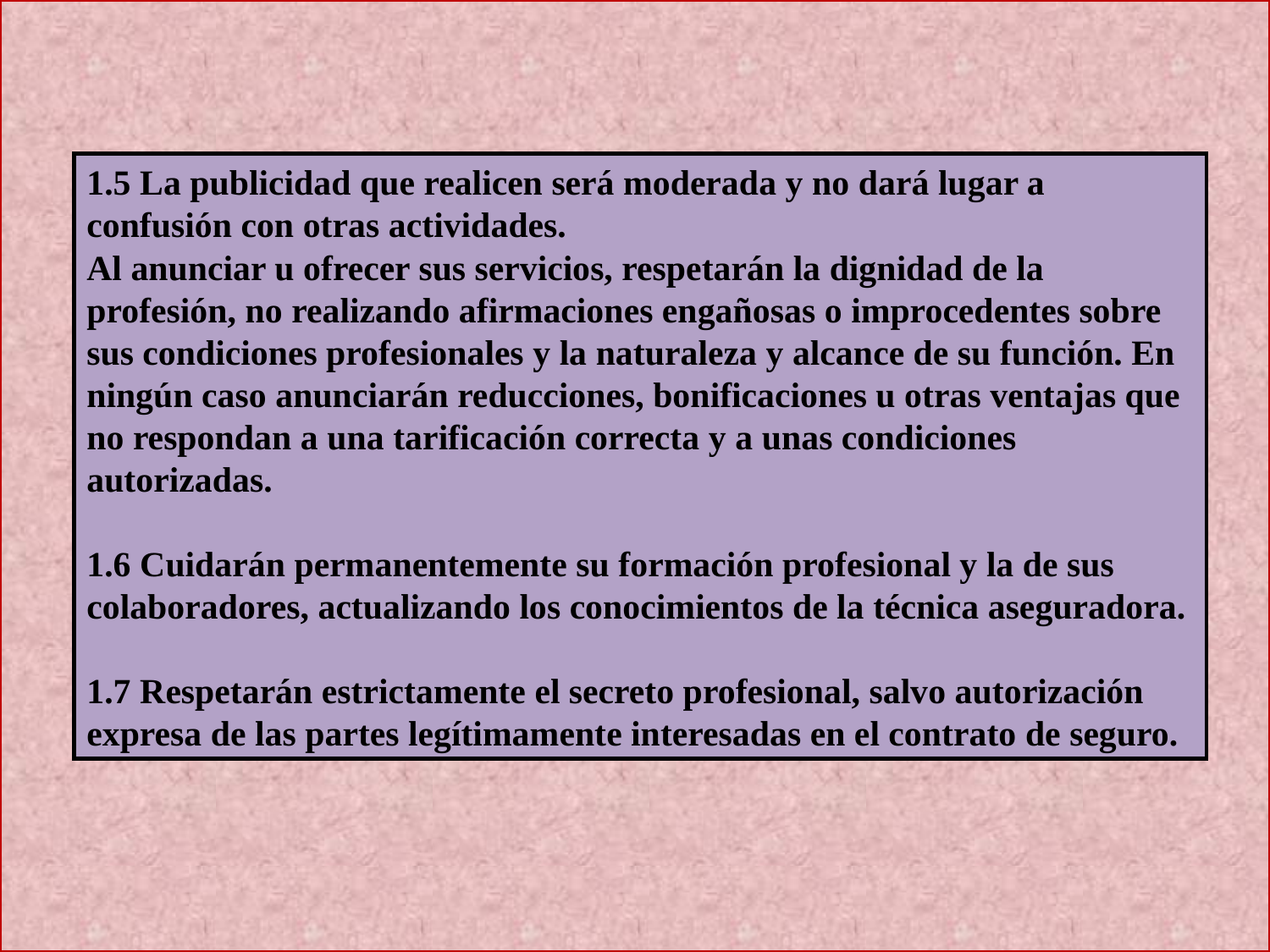

1.5 La publicidad que realicen será moderada y no dará lugar a confusión con otras actividades.
Al anunciar u ofrecer sus servicios, respetarán la dignidad de la profesión, no realizando afirmaciones engañosas o improcedentes sobre sus condiciones profesionales y la naturaleza y alcance de su función. En ningún caso anunciarán reducciones, bonificaciones u otras ventajas que no respondan a una tarificación correcta y a unas condiciones autorizadas.

1.6 Cuidarán permanentemente su formación profesional y la de sus colaboradores, actualizando los conocimientos de la técnica aseguradora.

1.7 Respetarán estrictamente el secreto profesional, salvo autorización expresa de las partes legítimamente interesadas en el contrato de seguro.